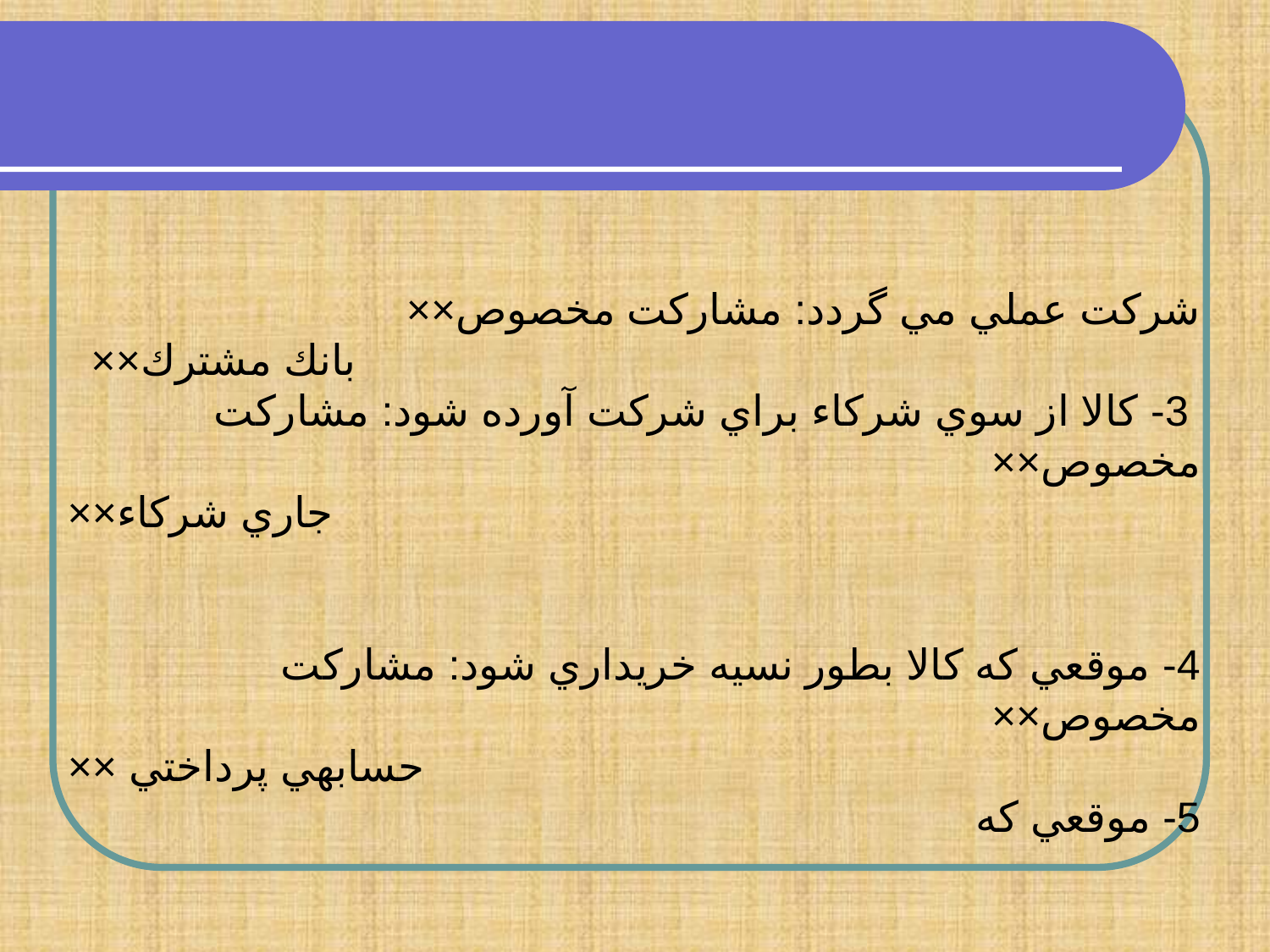

شركت عملي مي گردد: مشاركت مخصوص××
بانك مشترك××
 3- كالا از سوي شركاء براي شركت آورده شود: مشاركت مخصوص××
جاري شركاء××

4- موقعي كه كالا بطور نسيه خريداري شود: مشاركت مخصوص××
حسابهي پرداختي ××
5- موقعي كه